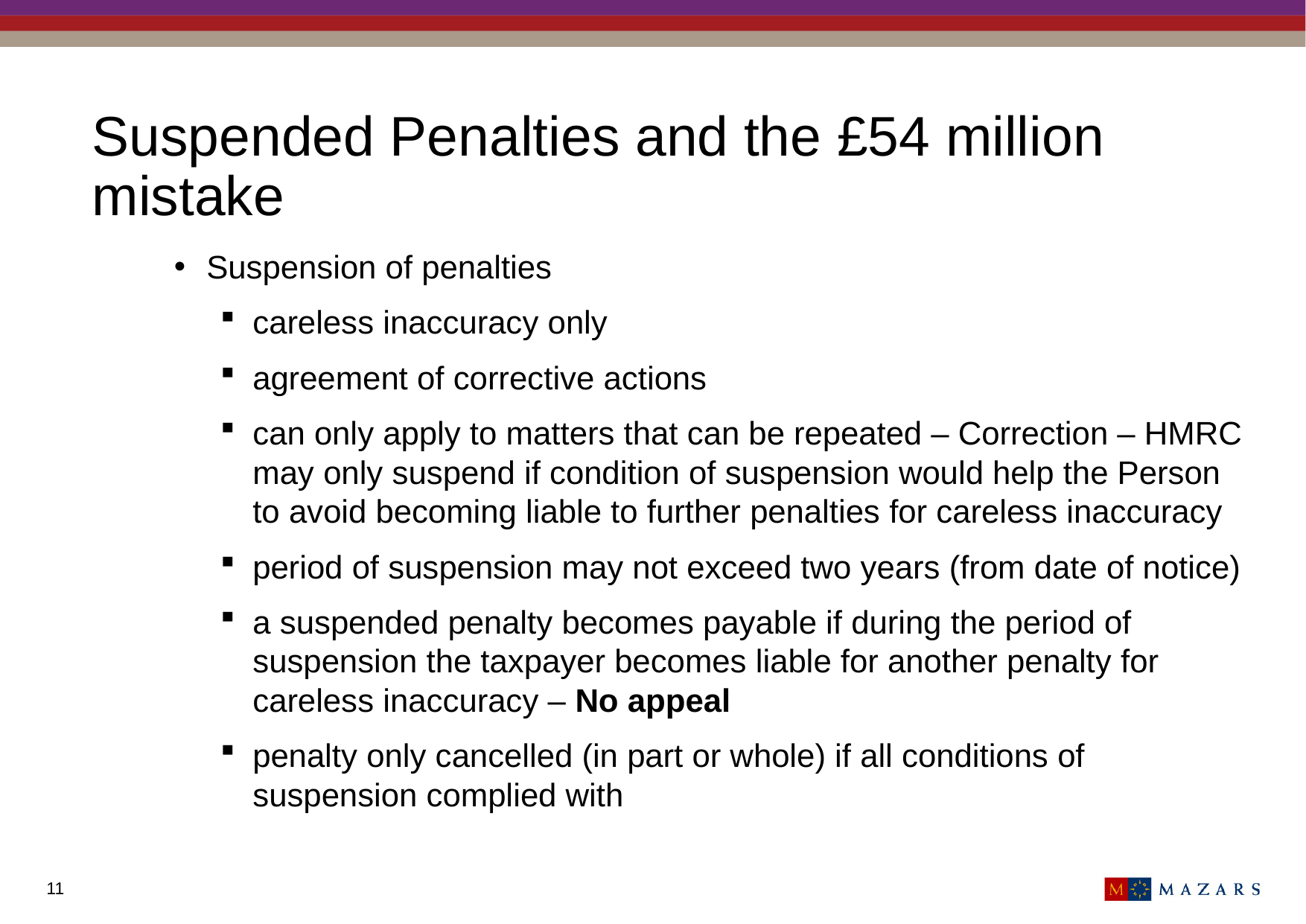

# Suspended Penalties and the £54 million mistake
Suspension of penalties
careless inaccuracy only
agreement of corrective actions
can only apply to matters that can be repeated – Correction – HMRC may only suspend if condition of suspension would help the Person to avoid becoming liable to further penalties for careless inaccuracy
period of suspension may not exceed two years (from date of notice)
a suspended penalty becomes payable if during the period of suspension the taxpayer becomes liable for another penalty for careless inaccuracy – No appeal
penalty only cancelled (in part or whole) if all conditions of suspension complied with

11